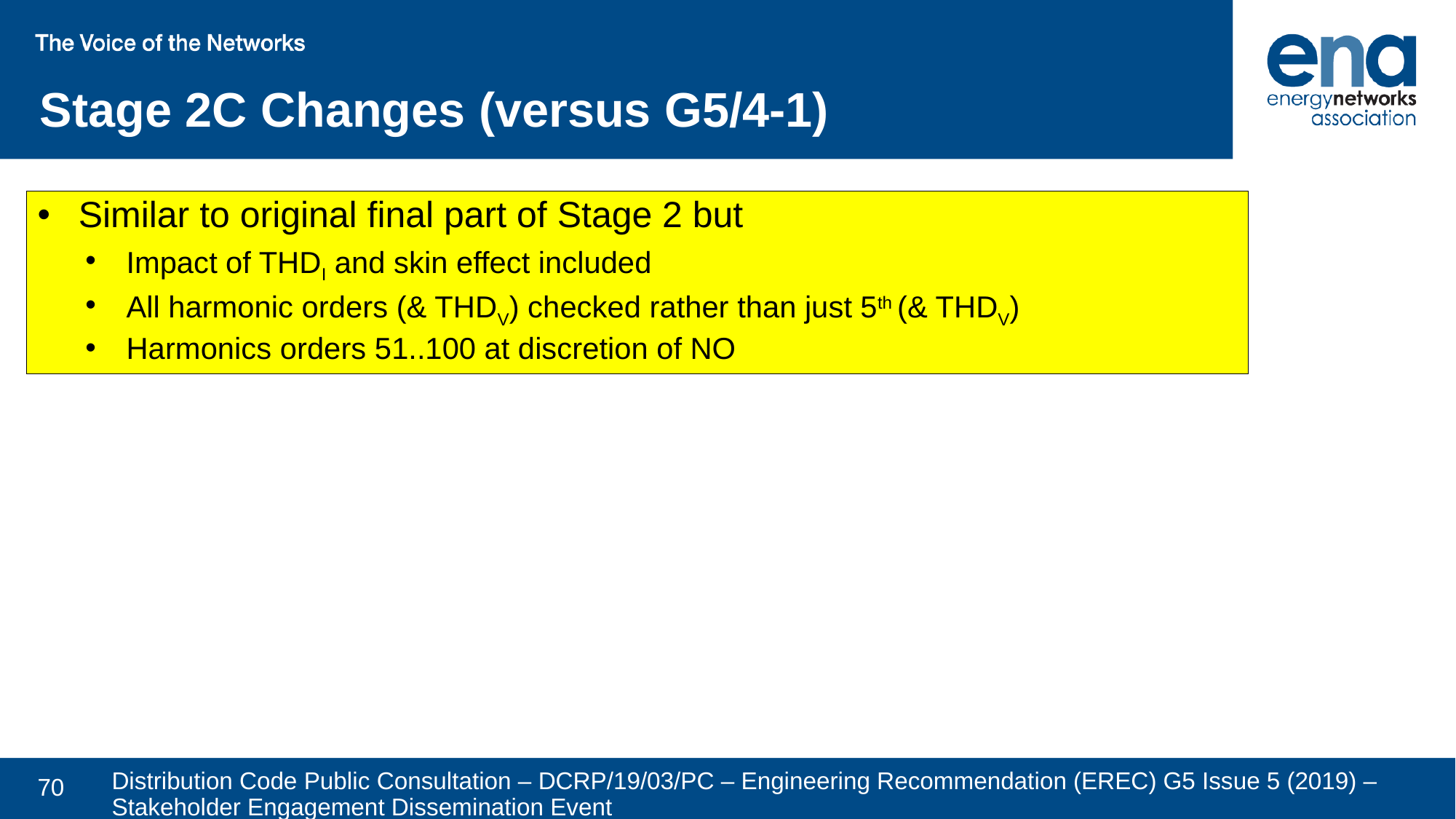

Stage 2C Changes (versus G5/4-1)
Similar to original final part of Stage 2 but
Impact of THDI and skin effect included
All harmonic orders (& THDV) checked rather than just 5th (& THDV)
Harmonics orders 51..100 at discretion of NO
Distribution Code Public Consultation – DCRP/19/03/PC – Engineering Recommendation (EREC) G5 Issue 5 (2019) – Stakeholder Engagement Dissemination Event
70